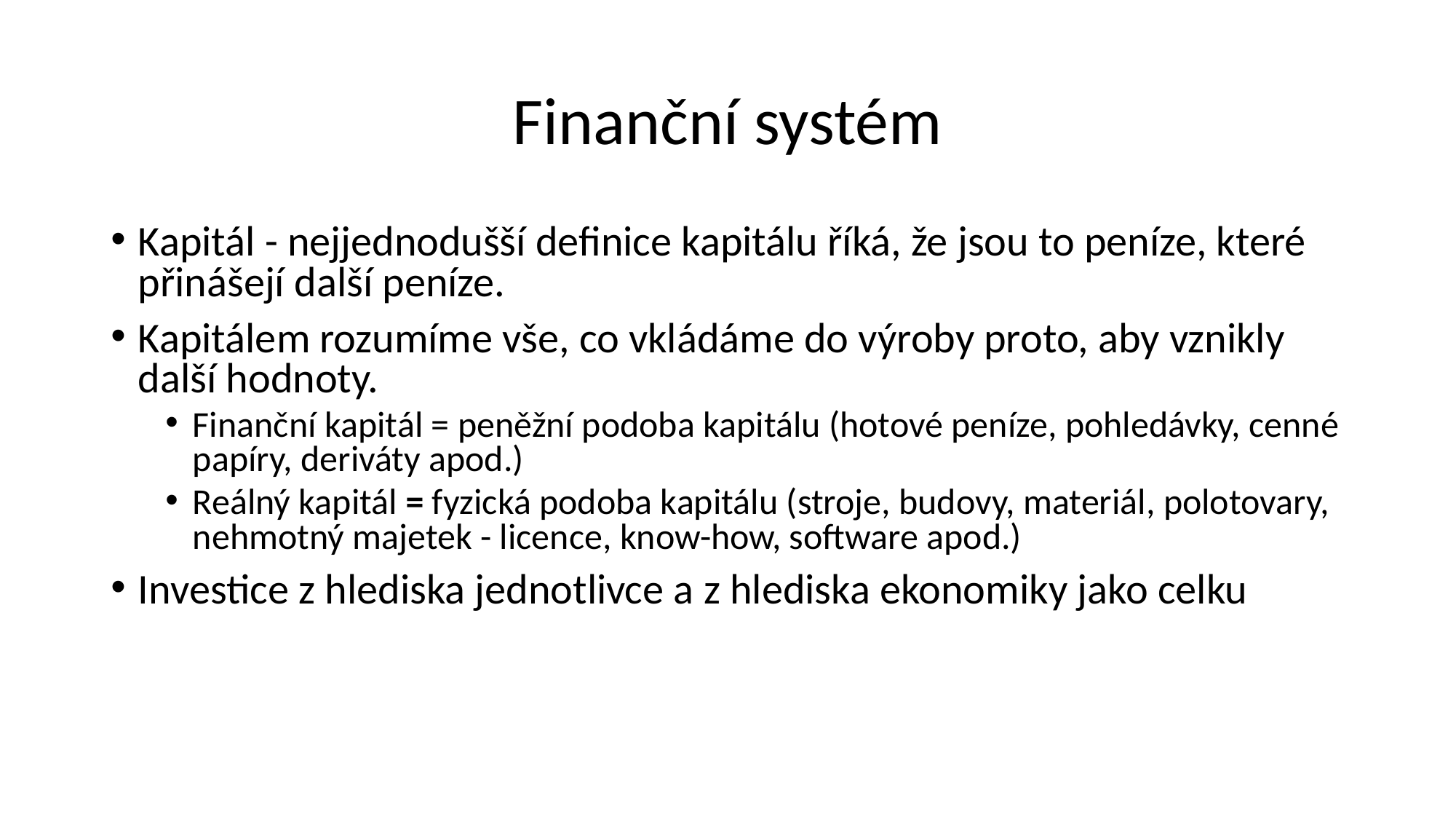

# Finanční systém
Kapitál - nejjednodušší definice kapitálu říká, že jsou to peníze, které přinášejí další peníze.
Kapitálem rozumíme vše, co vkládáme do výroby proto, aby vznikly další hodnoty.
Finanční kapitál = peněžní podoba kapitálu (hotové peníze, pohledávky, cenné papíry, deriváty apod.)
Reálný kapitál = fyzická podoba kapitálu (stroje, budovy, materiál, polotovary, nehmotný majetek - licence, know-how, software apod.)
Investice z hlediska jednotlivce a z hlediska ekonomiky jako celku